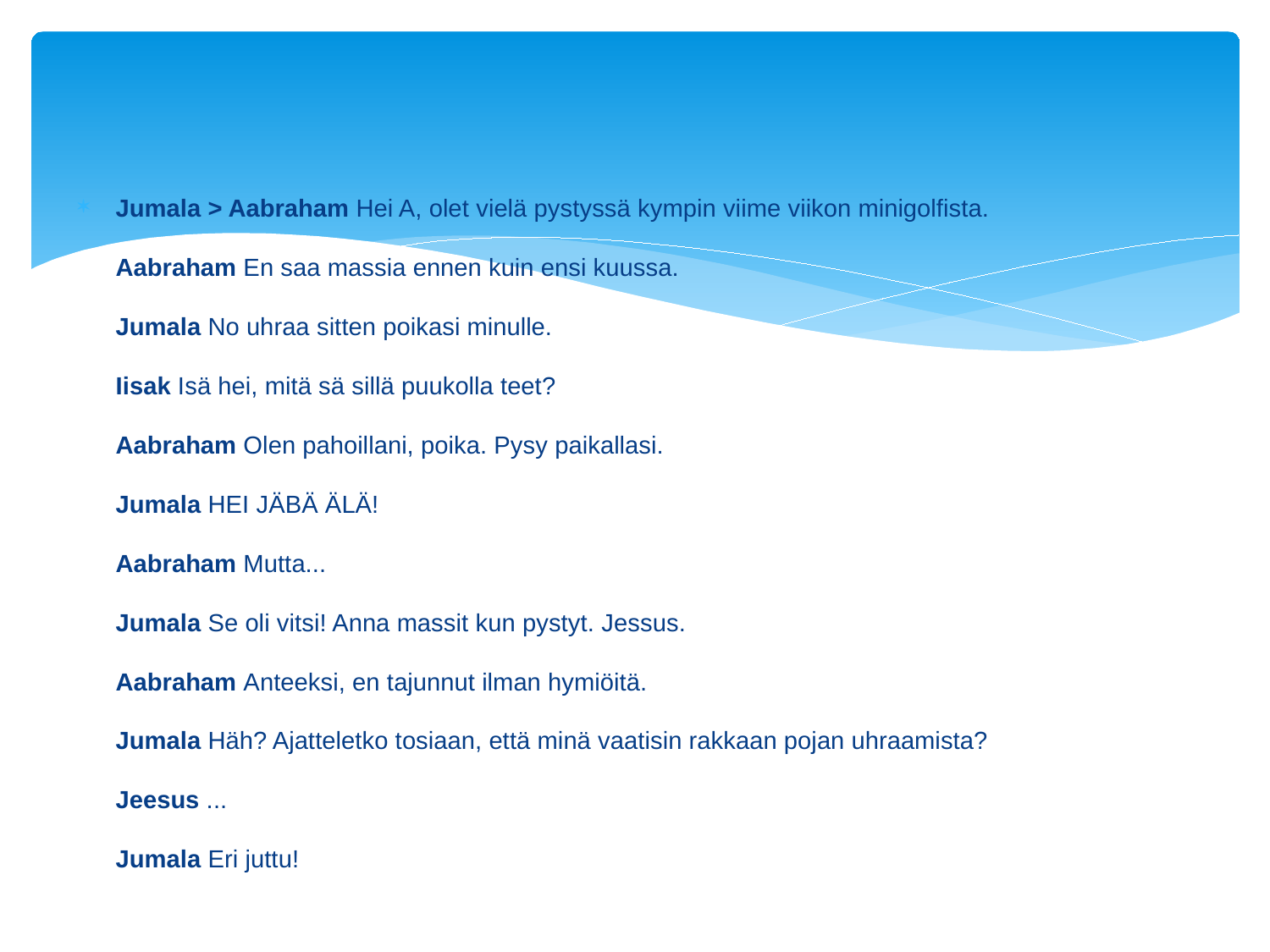

#
Jumala > Aabraham Hei A, olet vielä pystyssä kympin viime viikon minigolfista.
Aabraham En saa massia ennen kuin ensi kuussa.
Jumala No uhraa sitten poikasi minulle.
Iisak Isä hei, mitä sä sillä puukolla teet?
Aabraham Olen pahoillani, poika. Pysy paikallasi.
Jumala HEI JÄBÄ ÄLÄ!
Aabraham Mutta...
Jumala Se oli vitsi! Anna massit kun pystyt. Jessus.
Aabraham Anteeksi, en tajunnut ilman hymiöitä.
Jumala Häh? Ajatteletko tosiaan, että minä vaatisin rakkaan pojan uhraamista?
Jeesus ...
Jumala Eri juttu!